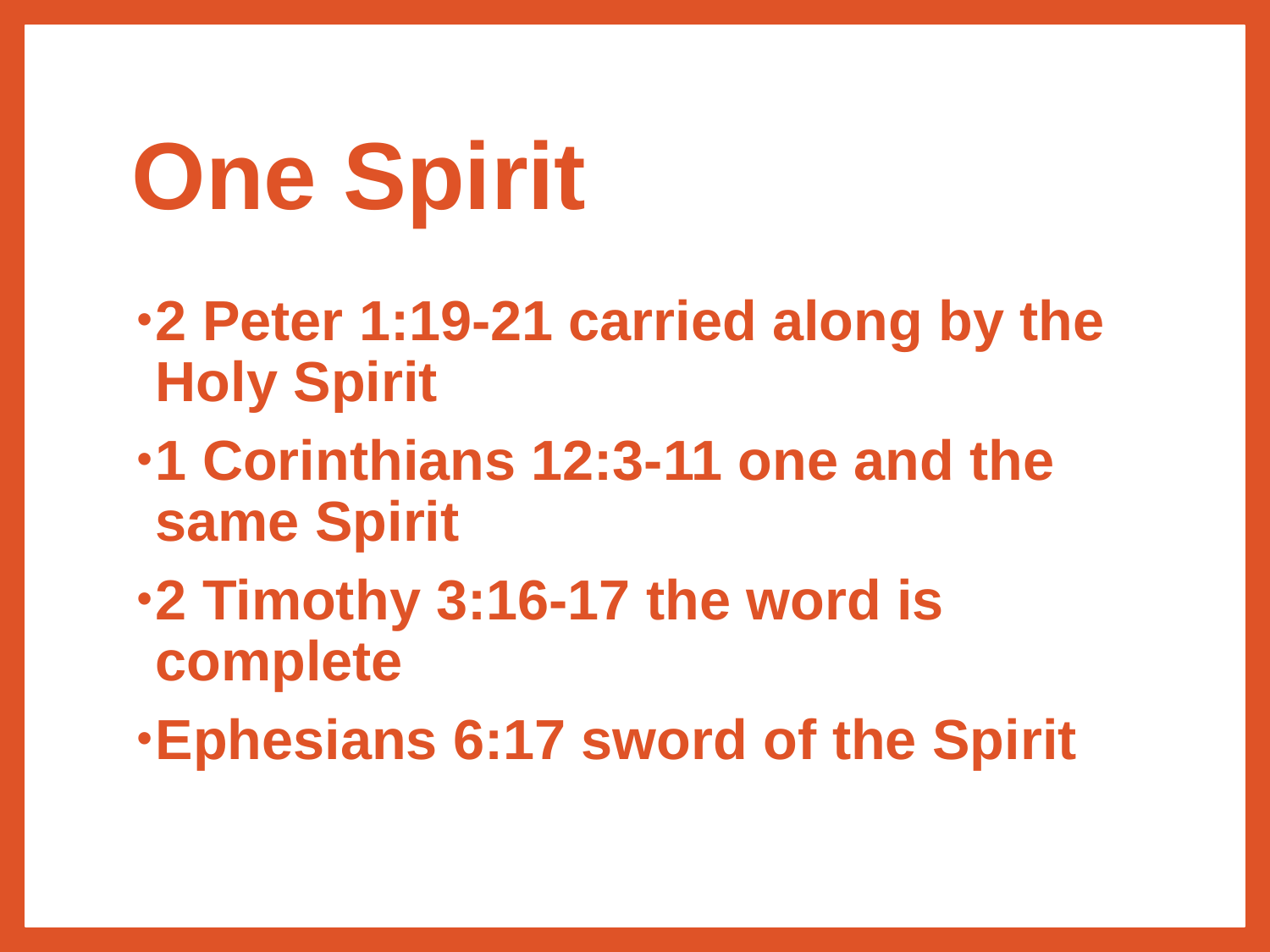

# One Spirit
2 Peter 1:19-21 carried along by the Holy Spirit
1 Corinthians 12:3-11 one and the same Spirit
2 Timothy 3:16-17 the word is complete
Ephesians 6:17 sword of the Spirit